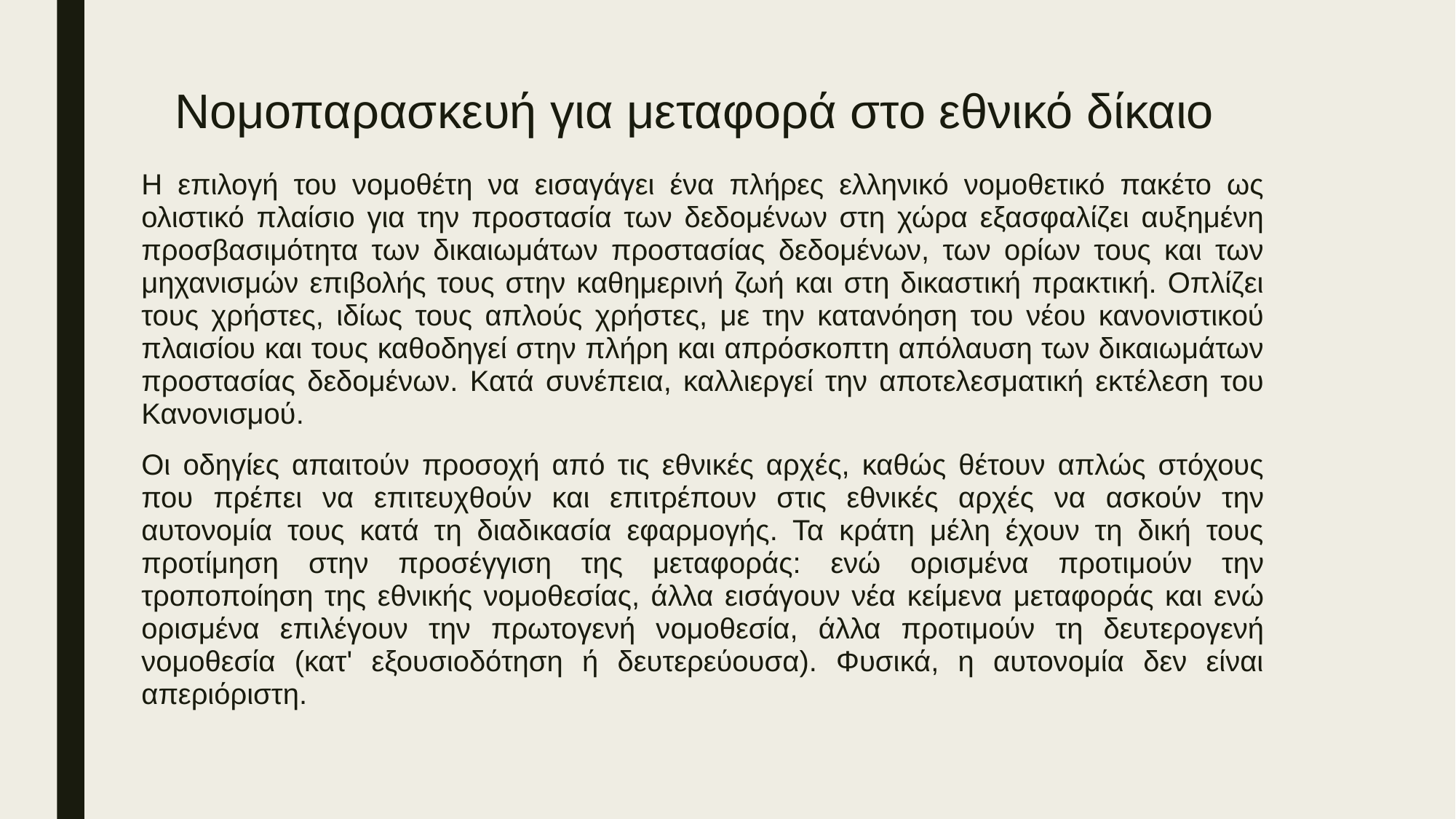

# Νομοπαρασκευή για μεταφορά στο εθνικό δίκαιο
Η επιλογή του νομοθέτη να εισαγάγει ένα πλήρες ελληνικό νομοθετικό πακέτο ως ολιστικό πλαίσιο για την προστασία των δεδομένων στη χώρα εξασφαλίζει αυξημένη προσβασιμότητα των δικαιωμάτων προστασίας δεδομένων, των ορίων τους και των μηχανισμών επιβολής τους στην καθημερινή ζωή και στη δικαστική πρακτική. Οπλίζει τους χρήστες, ιδίως τους απλούς χρήστες, με την κατανόηση του νέου κανονιστικού πλαισίου και τους καθοδηγεί στην πλήρη και απρόσκοπτη απόλαυση των δικαιωμάτων προστασίας δεδομένων. Κατά συνέπεια, καλλιεργεί την αποτελεσματική εκτέλεση του Κανονισμού.
Οι οδηγίες απαιτούν προσοχή από τις εθνικές αρχές, καθώς θέτουν απλώς στόχους που πρέπει να επιτευχθούν και επιτρέπουν στις εθνικές αρχές να ασκούν την αυτονομία τους κατά τη διαδικασία εφαρμογής. Τα κράτη μέλη έχουν τη δική τους προτίμηση στην προσέγγιση της μεταφοράς: ενώ ορισμένα προτιμούν την τροποποίηση της εθνικής νομοθεσίας, άλλα εισάγουν νέα κείμενα μεταφοράς και ενώ ορισμένα επιλέγουν την πρωτογενή νομοθεσία, άλλα προτιμούν τη δευτερογενή νομοθεσία (κατ' εξουσιοδότηση ή δευτερεύουσα). Φυσικά, η αυτονομία δεν είναι απεριόριστη.